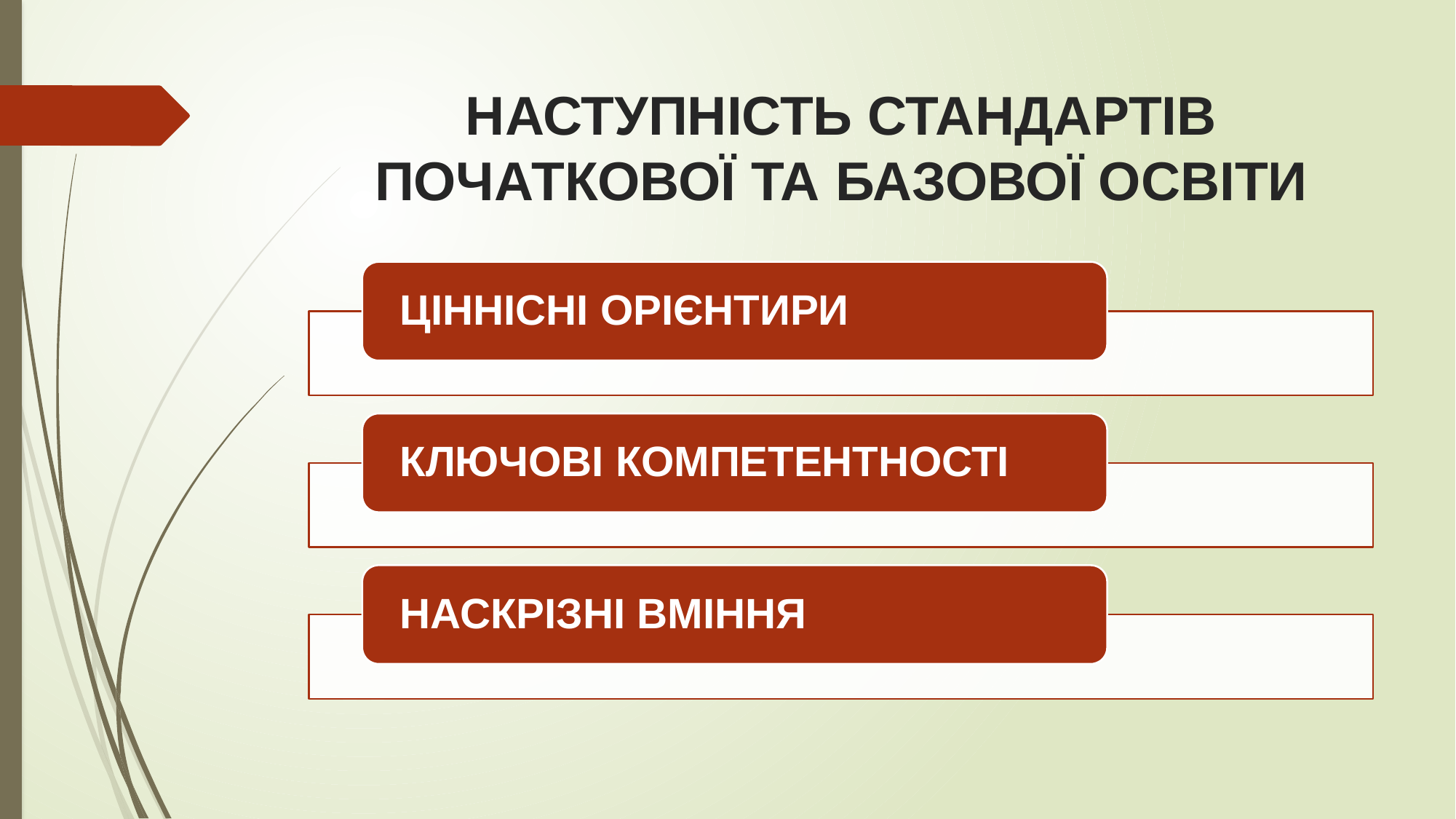

# НАСТУПНІСТЬ СТАНДАРТІВ ПОЧАТКОВОЇ ТА БАЗОВОЇ ОСВІТИ
ЦІННІСНІ ОРІЄНТИРИ
КЛЮЧОВІ КОМПЕТЕНТНОСТІ
НАСКРІЗНІ ВМІННЯ